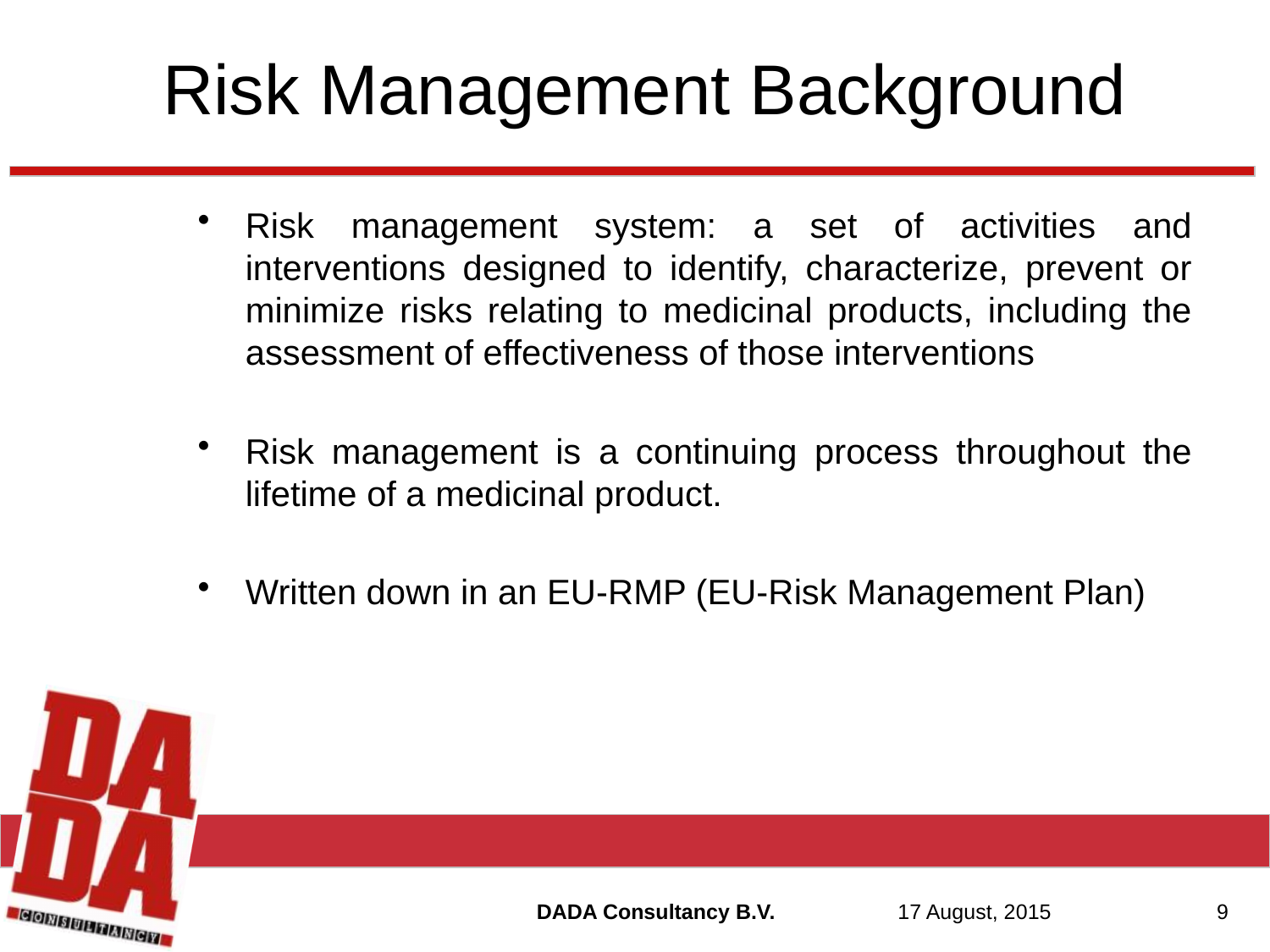

# Risk Management Background
9
Risk management system: a set of activities and interventions designed to identify, characterize, prevent or minimize risks relating to medicinal products, including the assessment of effectiveness of those interventions

Risk management is a continuing process throughout the lifetime of a medicinal product.

Written down in an EU-RMP (EU-Risk Management Plan)
DADA Consultancy B.V.
17 August, 20152015
17 August, 2015